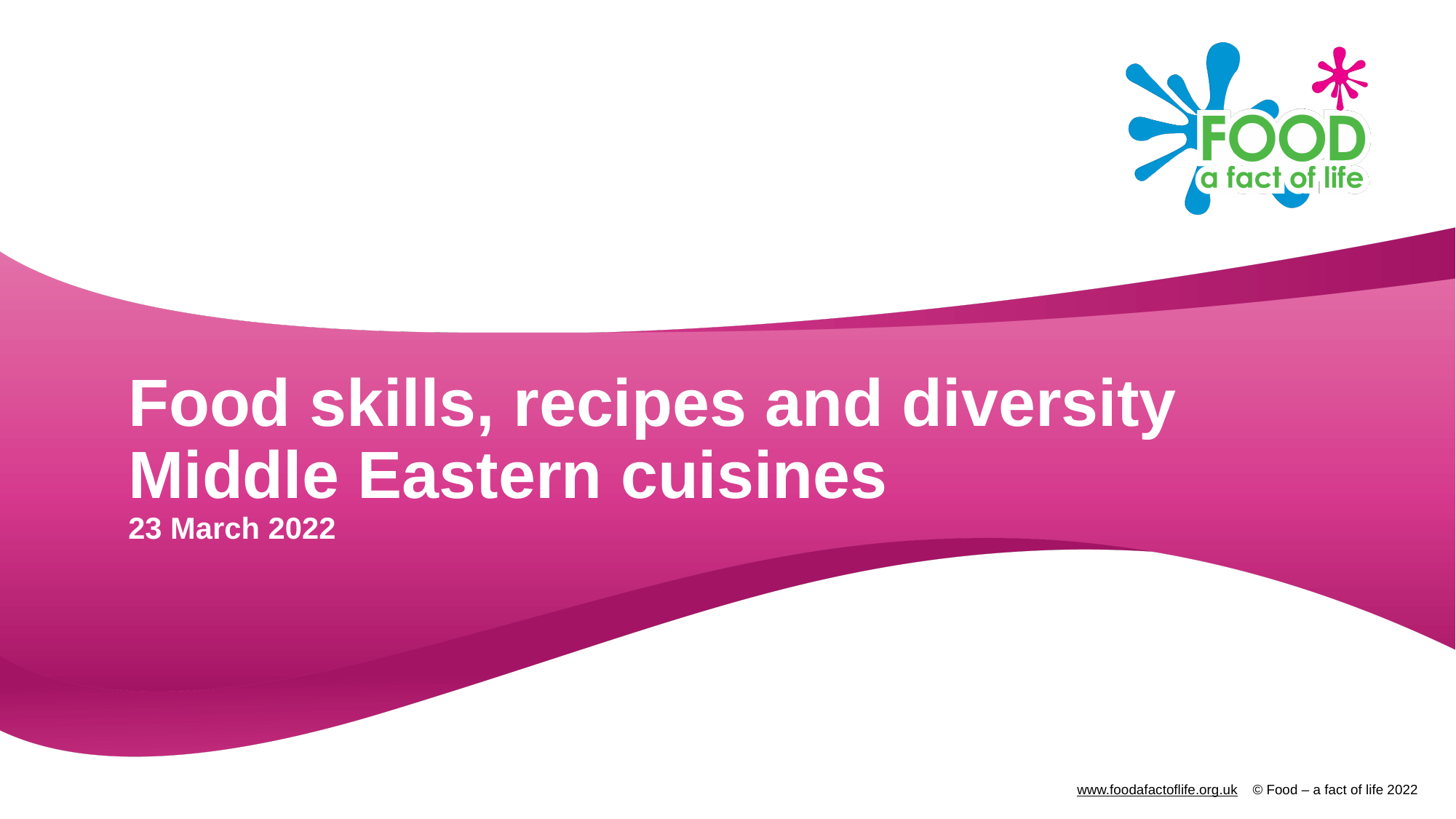

# Food skills, recipes and diversity Middle Eastern cuisines 23 March 2022